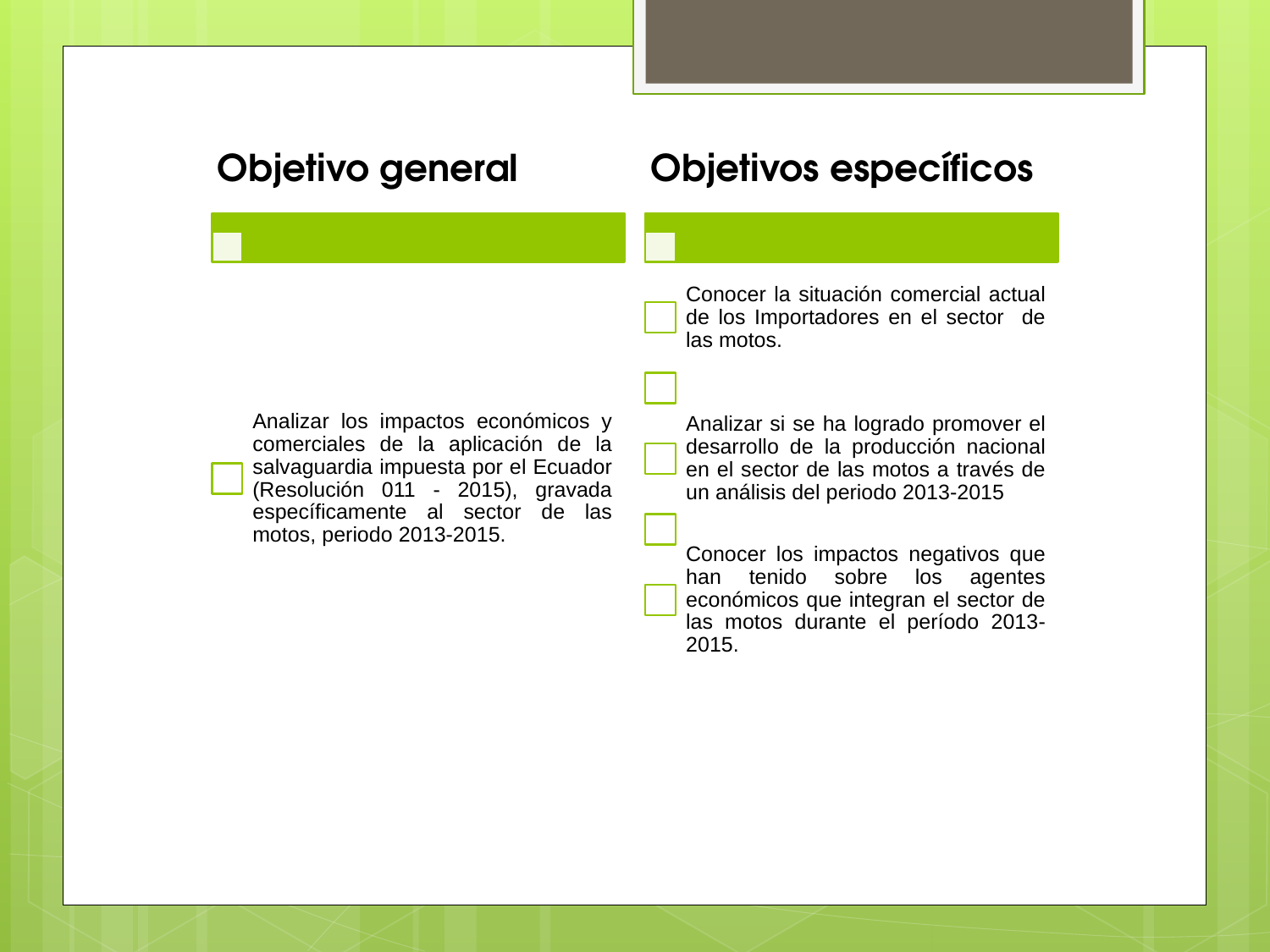

Objetivo general
Analizar los impactos económicos y comerciales de la aplicación de la salvaguardia impuesta por el Ecuador (Resolución 011 - 2015), gravada específicamente al sector de las motos, periodo 2013-2015.
Objetivos específicos
Conocer la situación comercial actual de los Importadores en el sector  de las motos.

Analizar si se ha logrado promover el desarrollo de la producción nacional en el sector de las motos a través de un análisis del periodo 2013-2015

Conocer los impactos negativos que han tenido sobre los agentes económicos que integran el sector de las motos durante el período 2013-2015.